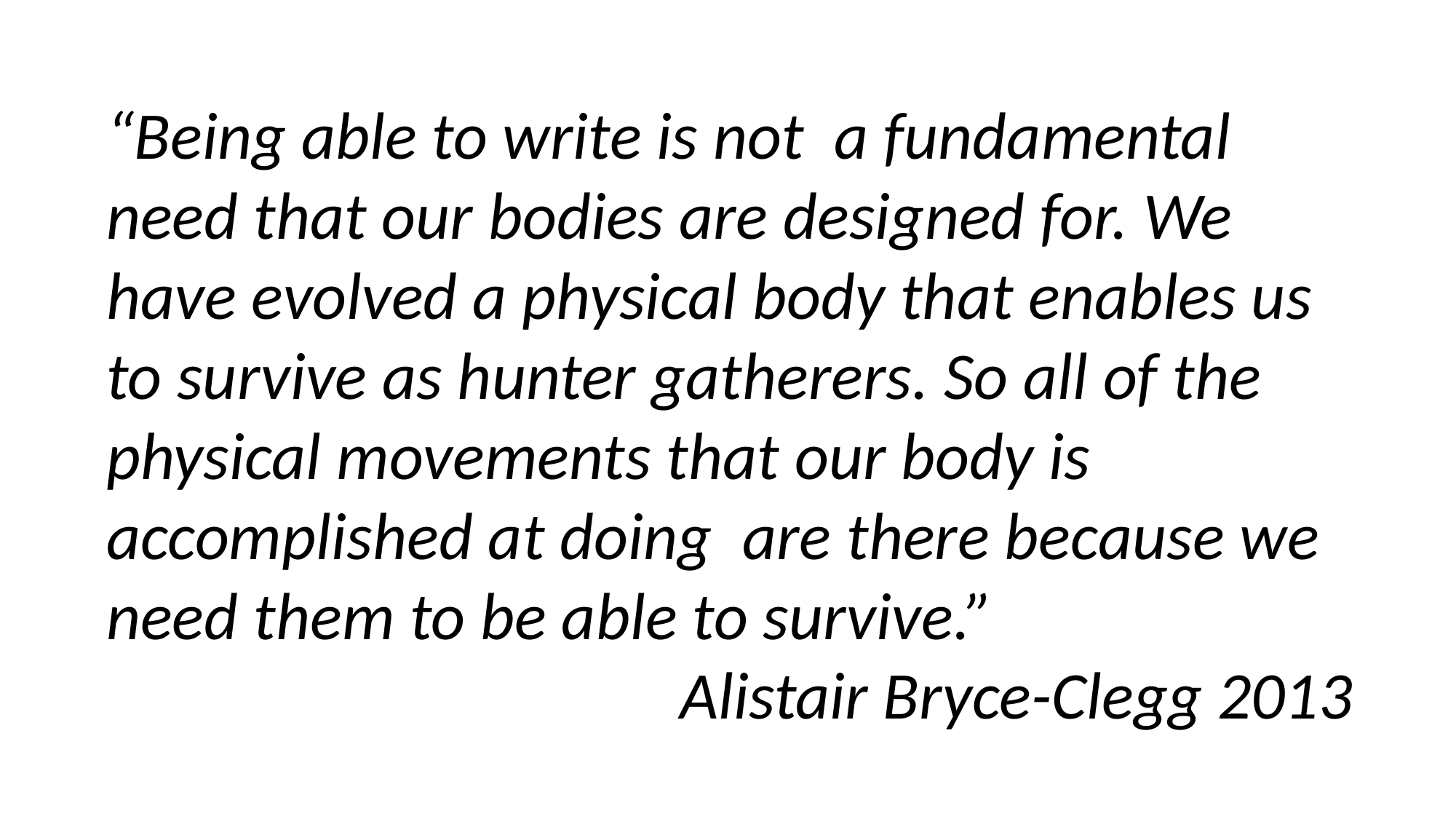

“Being able to write is not  a fundamental need that our bodies are designed for. We have evolved a physical body that enables us to survive as hunter gatherers. So all of the physical movements that our body is accomplished at doing  are there because we need them to be able to survive.”
Alistair Bryce-Clegg 2013